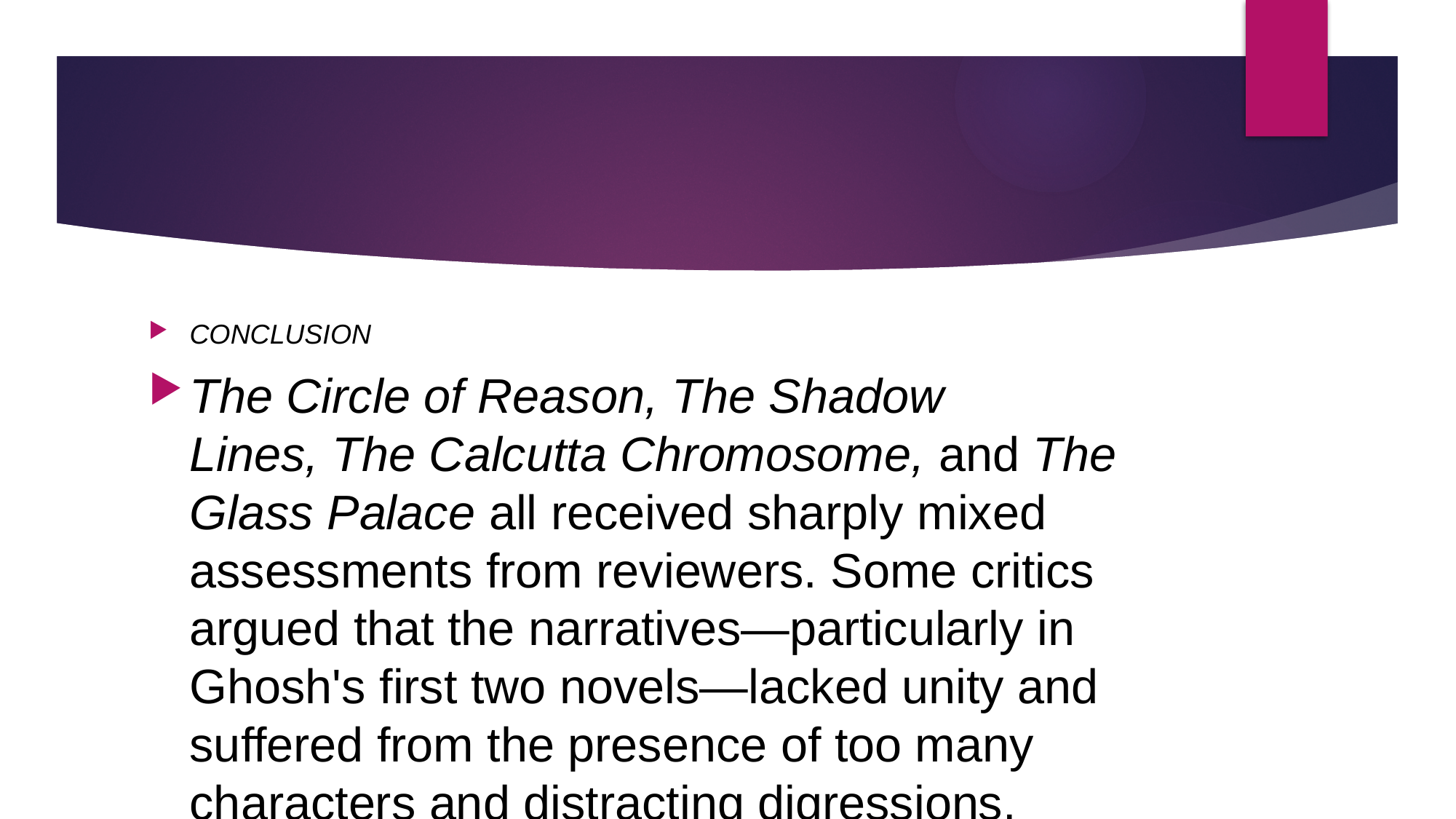

CONCLUSION
The Circle of Reason, The Shadow Lines, The Calcutta Chromosome, and The Glass Palace all received sharply mixed assessments from reviewers. Some critics argued that the narratives—particularly in Ghosh's first two novels—lacked unity and suffered from the presence of too many characters and distracting digressions.